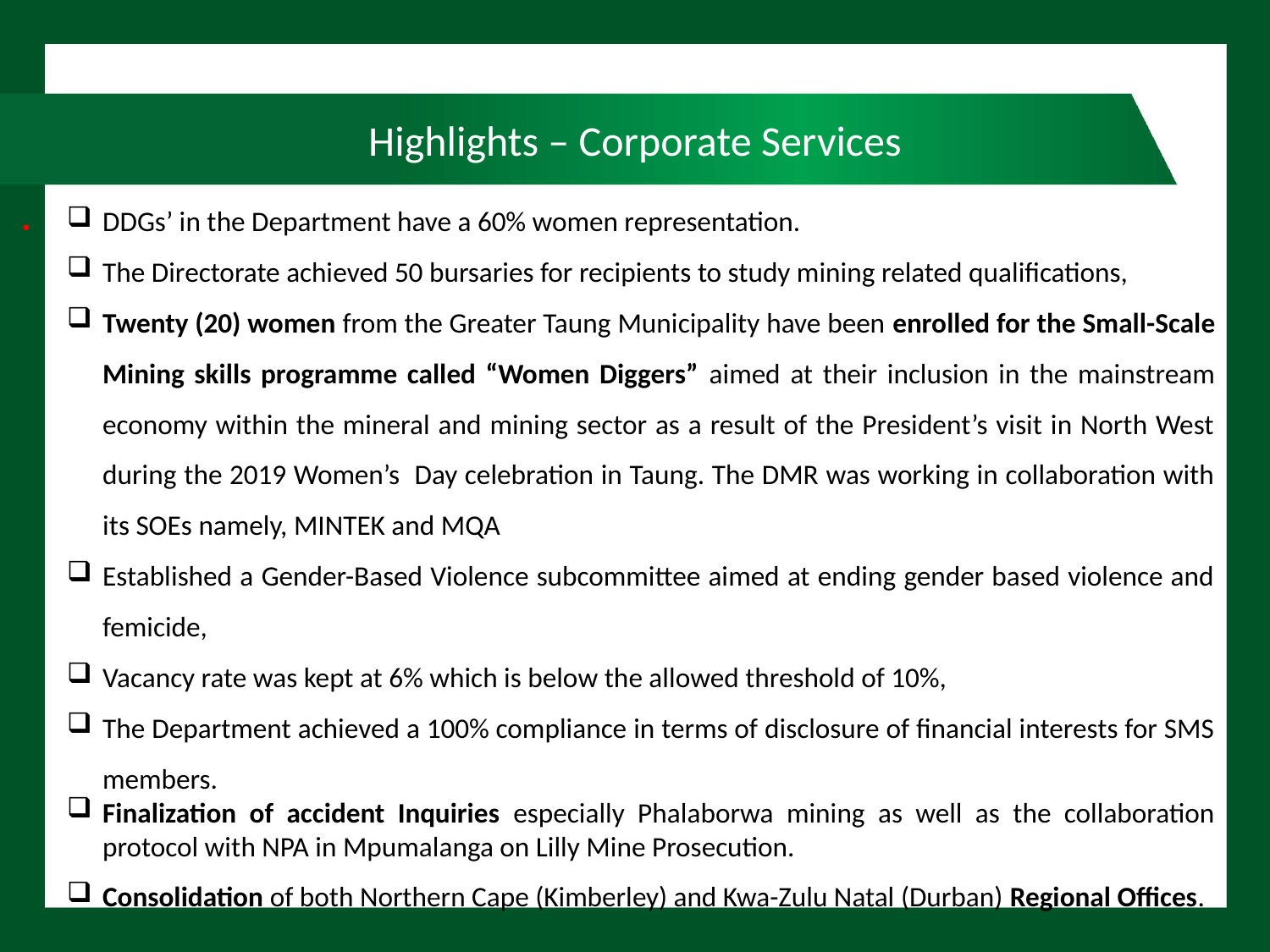

# Highlights – Corporate Services

DDGs’ in the Department have a 60% women representation.
The Directorate achieved 50 bursaries for recipients to study mining related qualifications,
Twenty (20) women from the Greater Taung Municipality have been enrolled for the Small-Scale Mining skills programme called “Women Diggers” aimed at their inclusion in the mainstream economy within the mineral and mining sector as a result of the President’s visit in North West during the 2019 Women’s  Day celebration in Taung. The DMR was working in collaboration with its SOEs namely, MINTEK and MQA
Established a Gender-Based Violence subcommittee aimed at ending gender based violence and femicide,
Vacancy rate was kept at 6% which is below the allowed threshold of 10%,
The Department achieved a 100% compliance in terms of disclosure of financial interests for SMS members.
Finalization of accident Inquiries especially Phalaborwa mining as well as the collaboration protocol with NPA in Mpumalanga on Lilly Mine Prosecution.
Consolidation of both Northern Cape (Kimberley) and Kwa-Zulu Natal (Durban) Regional Offices.

63